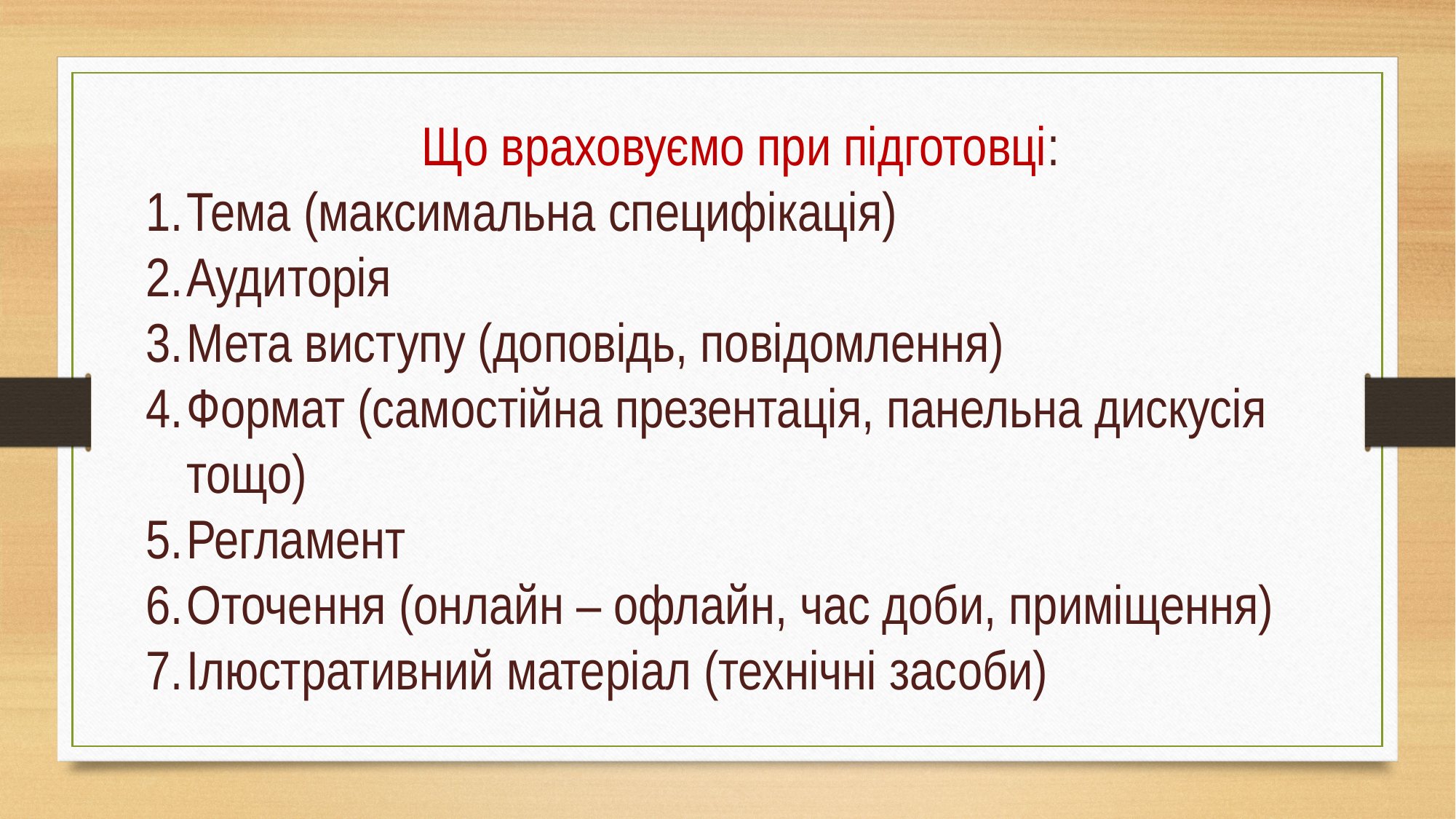

Що враховуємо при підготовці:
Тема (максимальна специфікація)
Аудиторія
Мета виступу (доповідь, повідомлення)
Формат (самостійна презентація, панельна дискусія тощо)
Регламент
Оточення (онлайн – офлайн, час доби, приміщення)
Ілюстративний матеріал (технічні засоби)